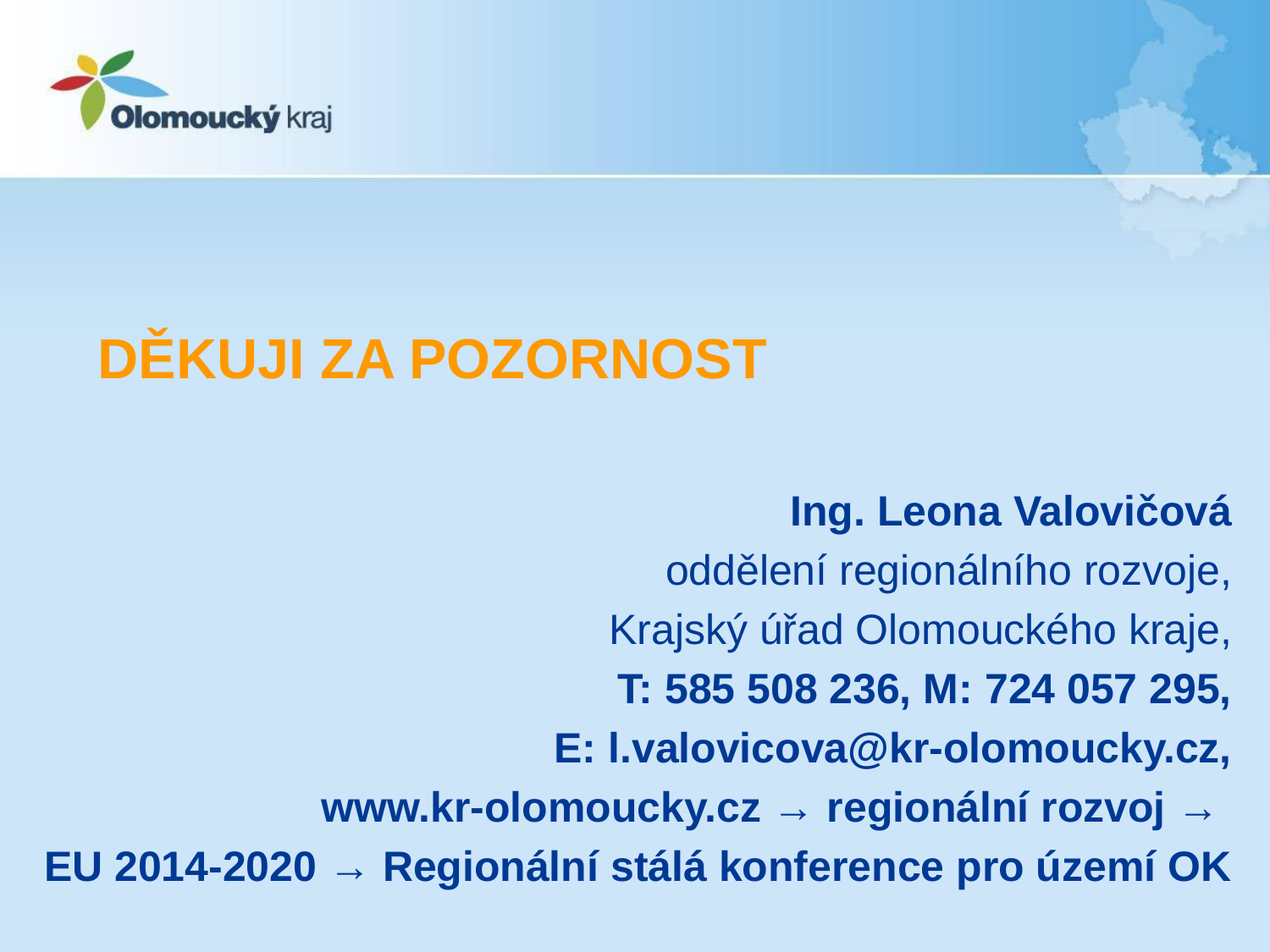

# Děkuji za pozornost
Ing. Leona Valovičová
oddělení regionálního rozvoje,
Krajský úřad Olomouckého kraje,
T: 585 508 236, M: 724 057 295,
E: l.valovicova@kr-olomoucky.cz,
www.kr-olomoucky.cz → regionální rozvoj →
EU 2014-2020 → Regionální stálá konference pro území OK